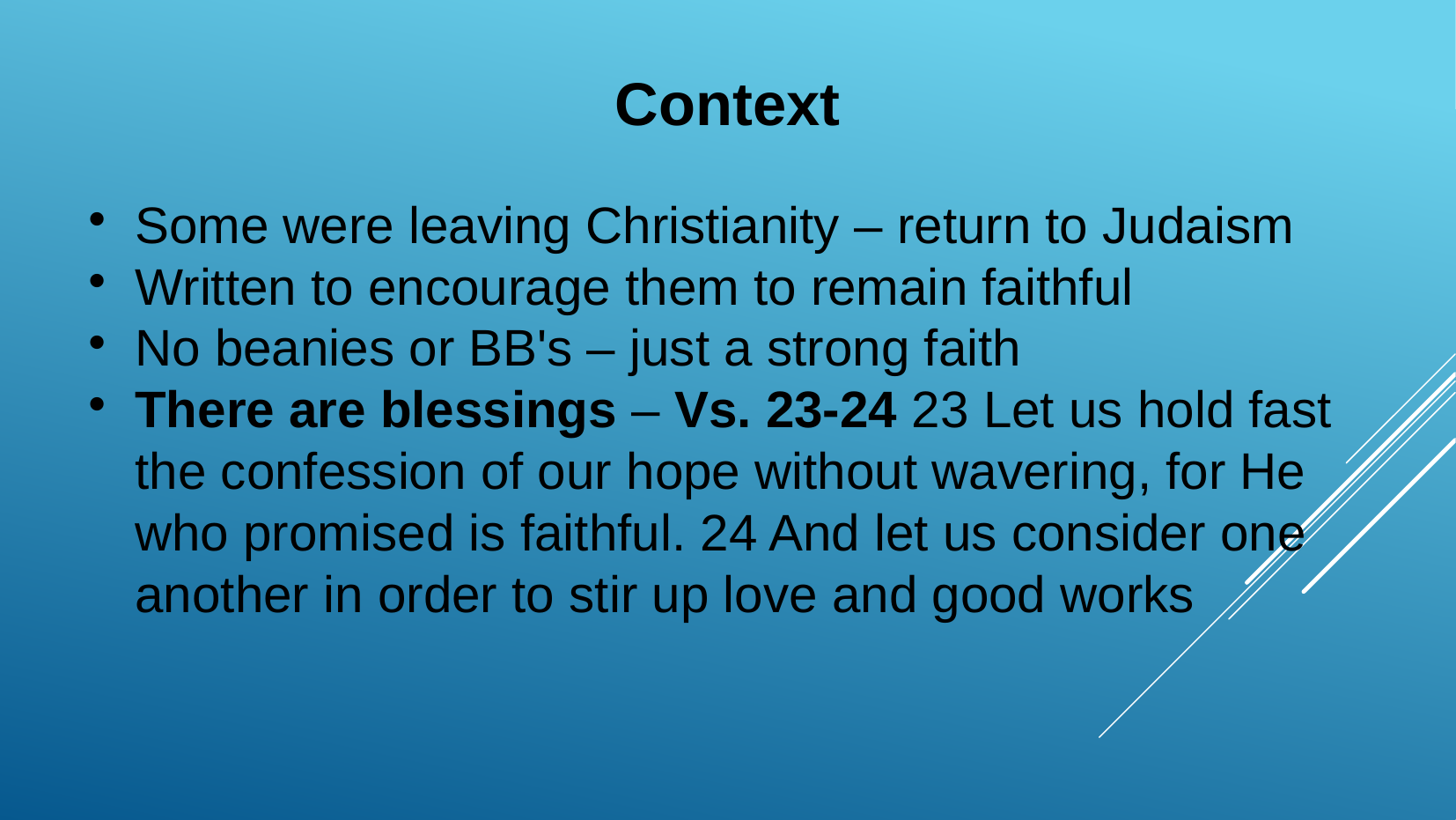

Context
Some were leaving Christianity – return to Judaism
Written to encourage them to remain faithful
No beanies or BB's – just a strong faith
There are blessings – Vs. 23-24 23 Let us hold fast the confession of our hope without wavering, for He who promised is faithful. 24 And let us consider one another in order to stir up love and good works